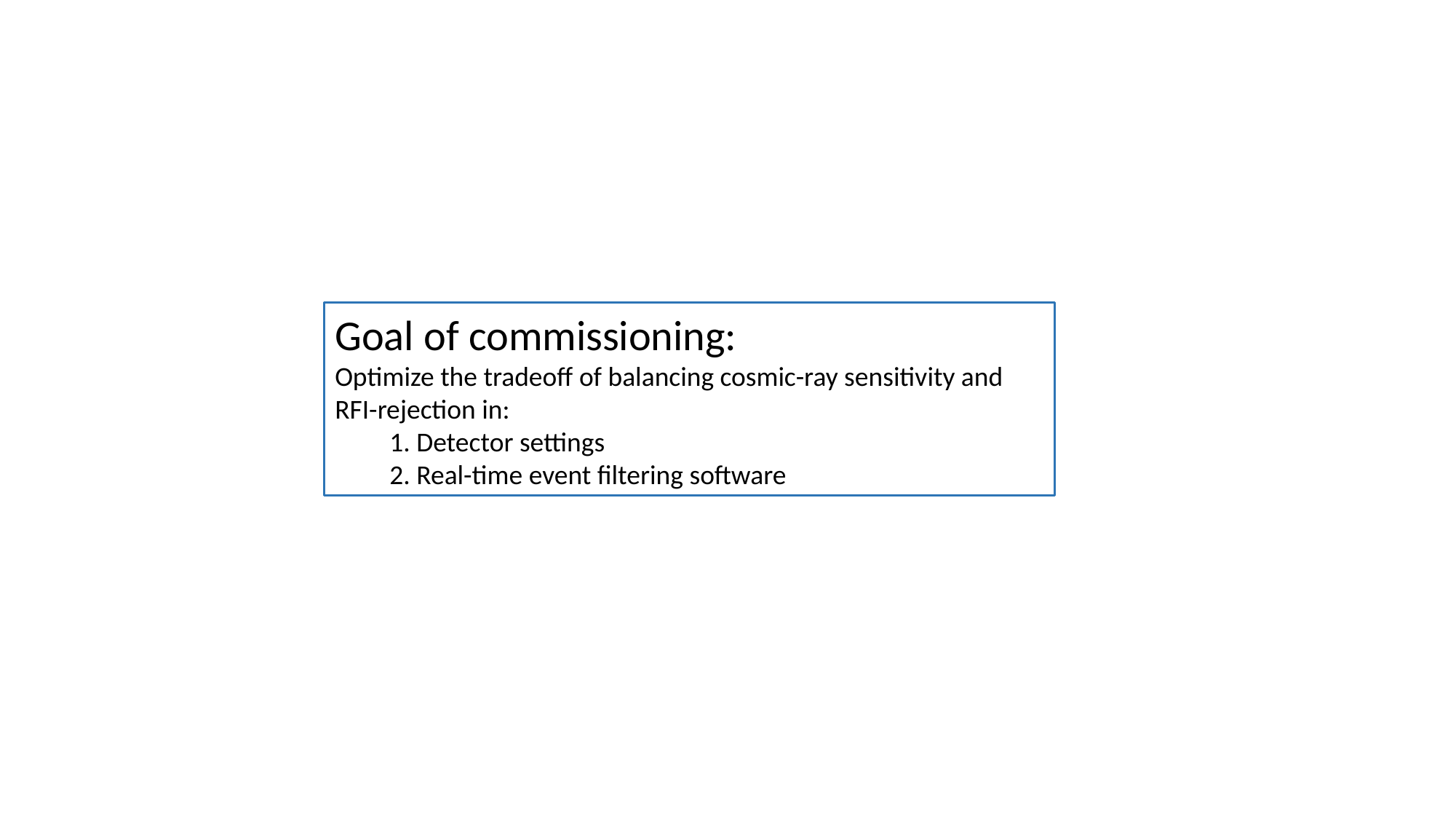

Goal of commissioning:
Optimize the tradeoff of balancing cosmic-ray sensitivity and RFI-rejection in:
1. Detector settings
2. Real-time event filtering software